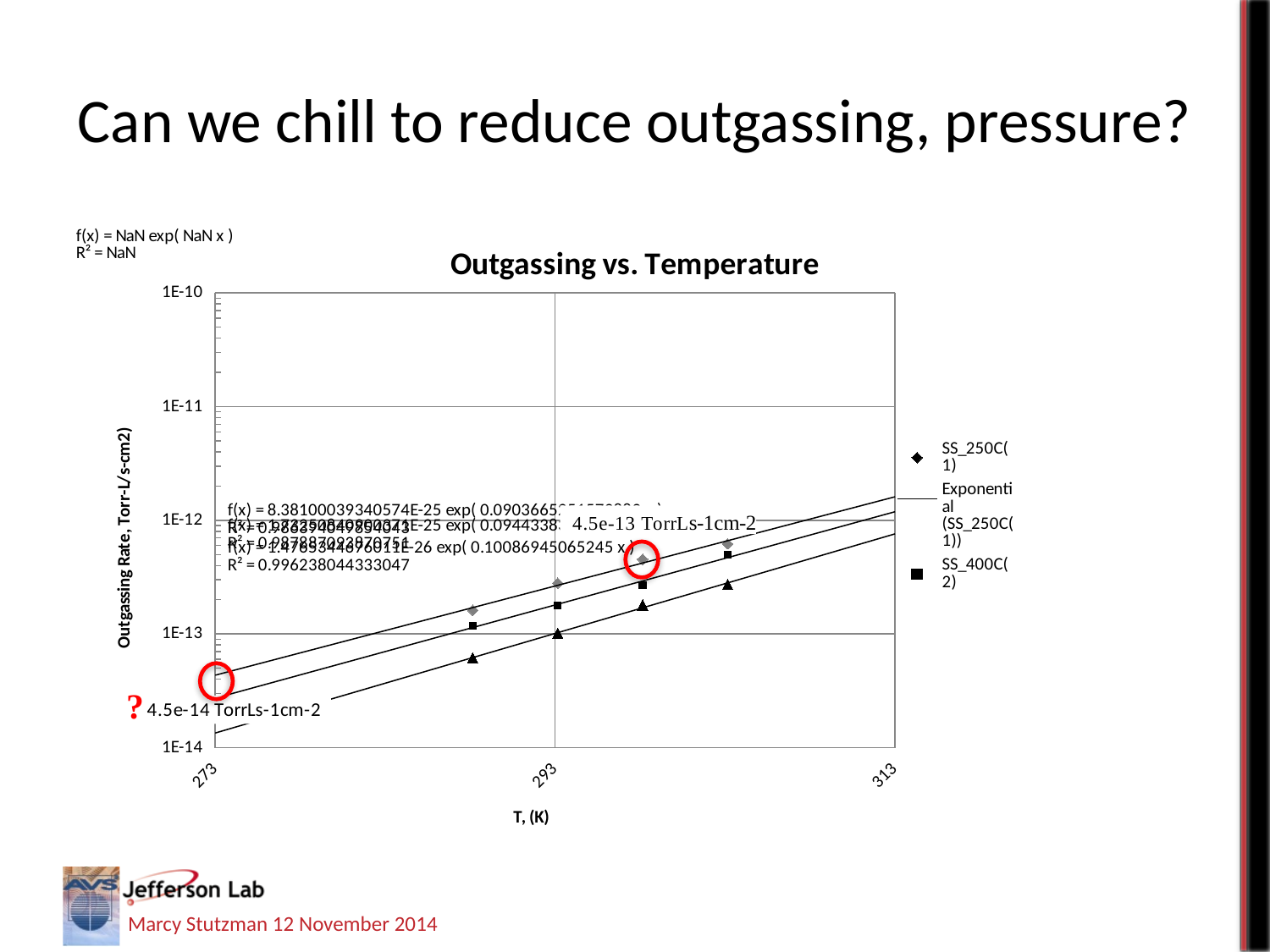

# Can we chill to reduce outgassing, pressure?

### Chart: Outgassing vs. Temperature

| Category |  |  |  |  |
|---|---|---|---|---|